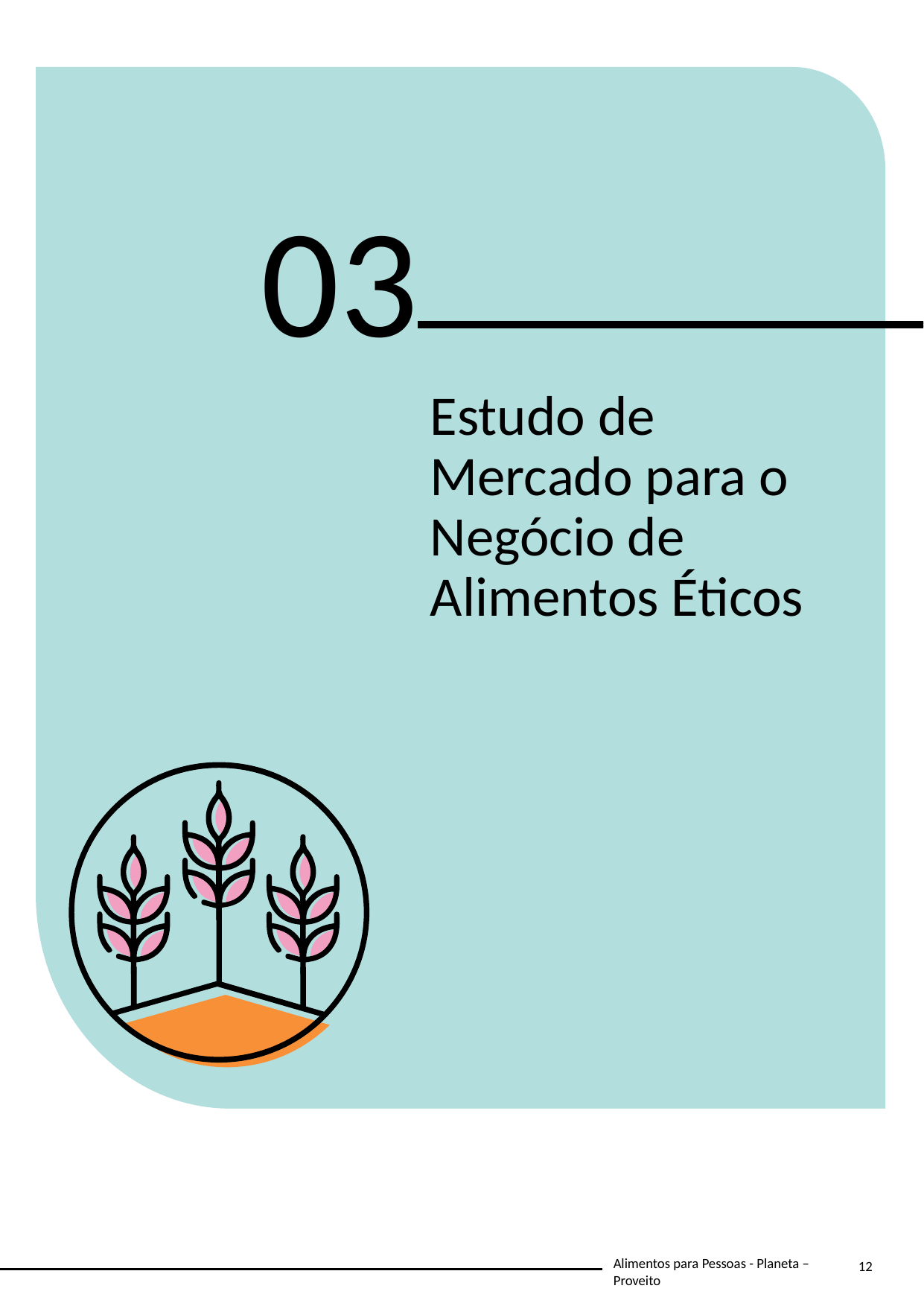

03
Estudo de Mercado para o Negócio de Alimentos Éticos
12